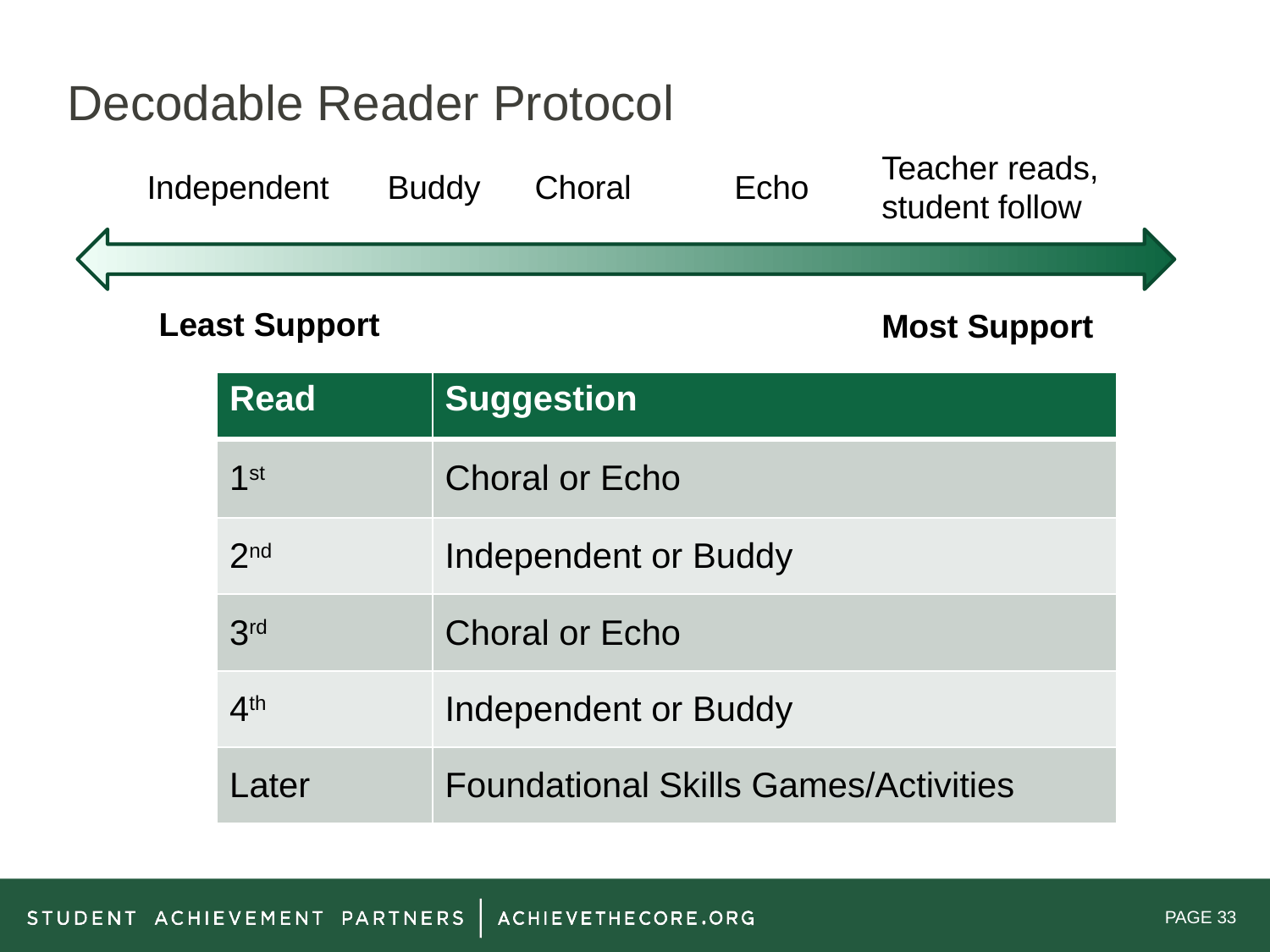

# Decodable Reader Protocol
Teacher reads, student follow
Independent
Buddy
Choral
Echo

Least Support
Most Support
| Read | Suggestion |
| --- | --- |
| 1st | Choral or Echo |
| 2nd | Independent or Buddy |
| 3rd | Choral or Echo |
| 4th | Independent or Buddy |
| Later | Foundational Skills Games/Activities |